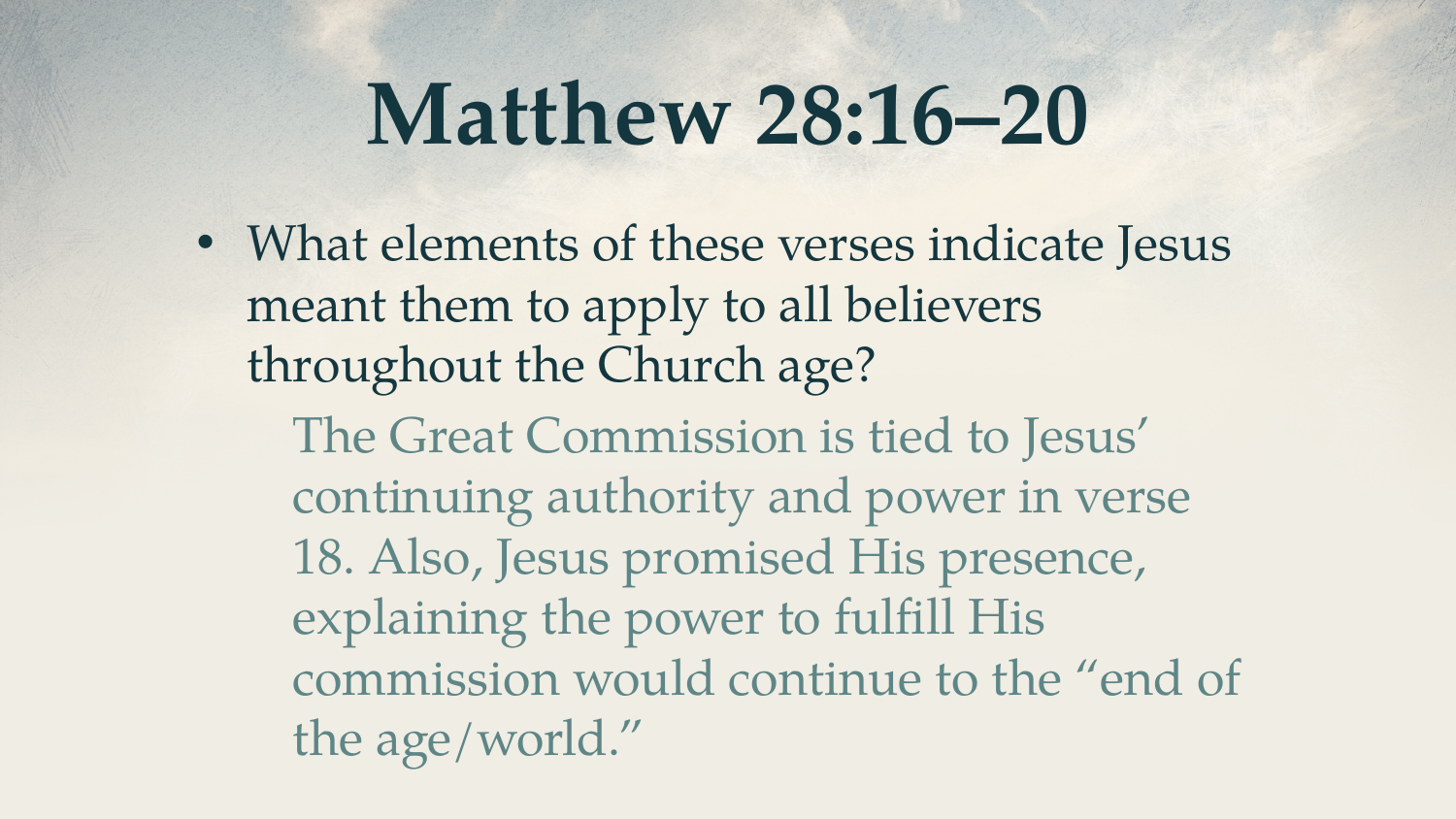

# Matthew 28:16–20
What elements of these verses indicate Jesus meant them to apply to all believers throughout the Church age?
The Great Commission is tied to Jesus’ continuing authority and power in verse 18. Also, Jesus promised His presence, explaining the power to fulfill His commission would continue to the “end of the age/world.”